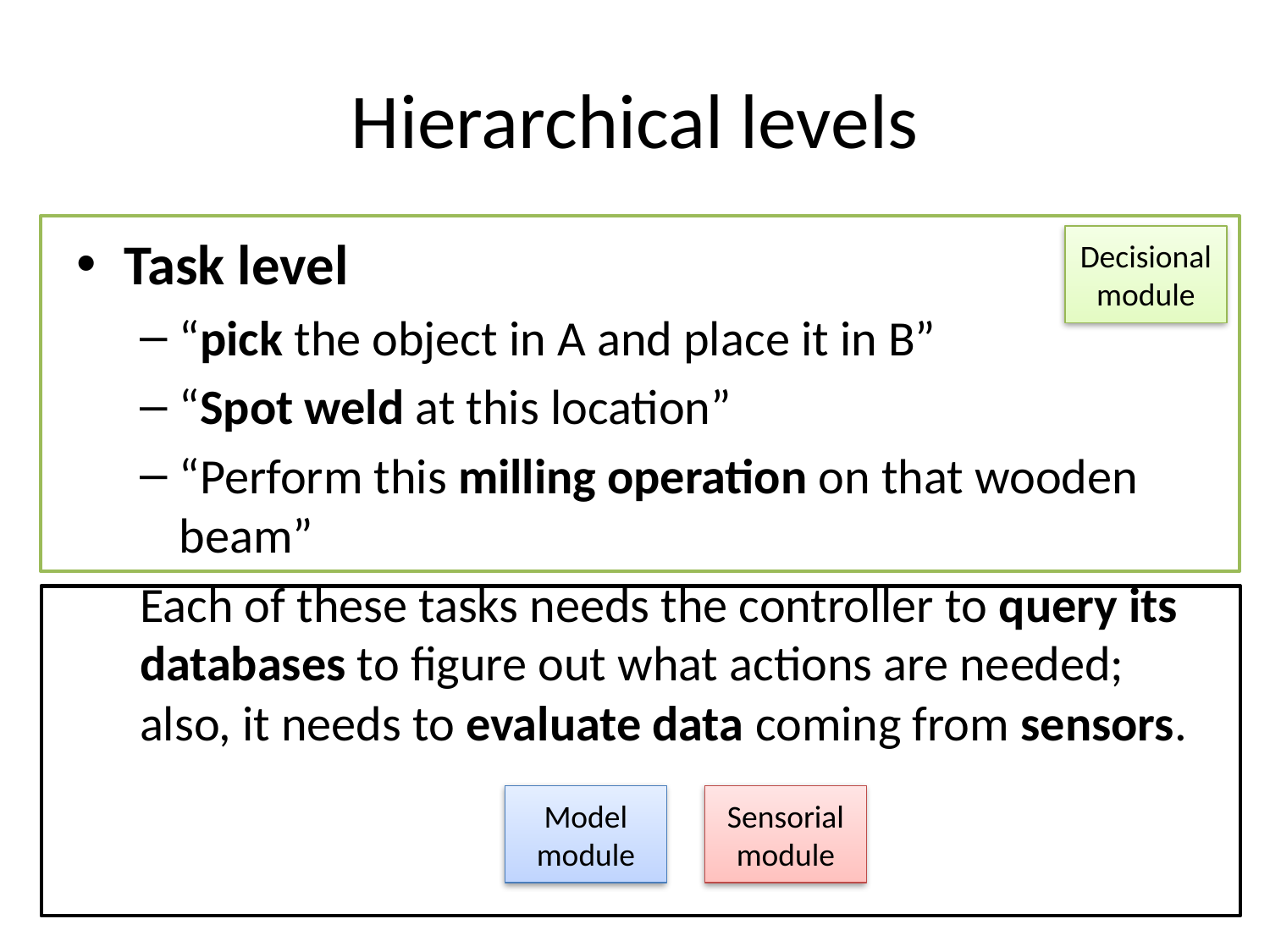

# Hierarchical levels

Task level
“pick the object in A and place it in B”
“Spot weld at this location”
“Perform this milling operation on that wooden beam”
Each of these tasks needs the controller to query its databases to figure out what actions are needed; also, it needs to evaluate data coming from sensors.
Decisional module

Model module
Sensorial module